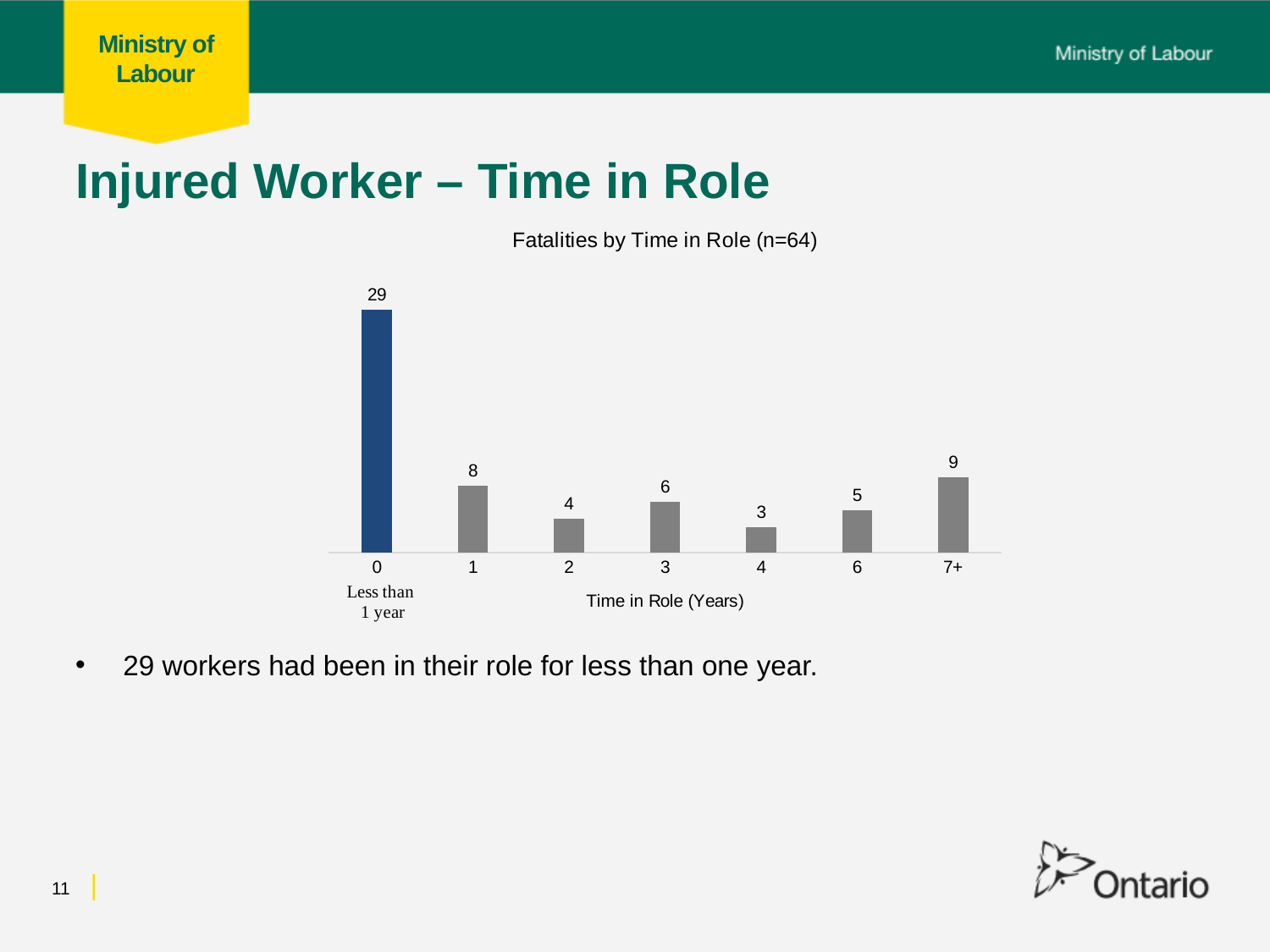

# Injured Worker – Time in Role

### Chart: Fatalities by Time in Role (n=64)

| Category | Total |
|---|---|
| 0 | 29.0 |
| 1 | 8.0 |
| 2 | 4.0 |
| 3 | 6.0 |
| 4 | 3.0 |
| 6 | 5.0 |
| 7+ | 9.0 |
29 workers had been in their role for less than one year.